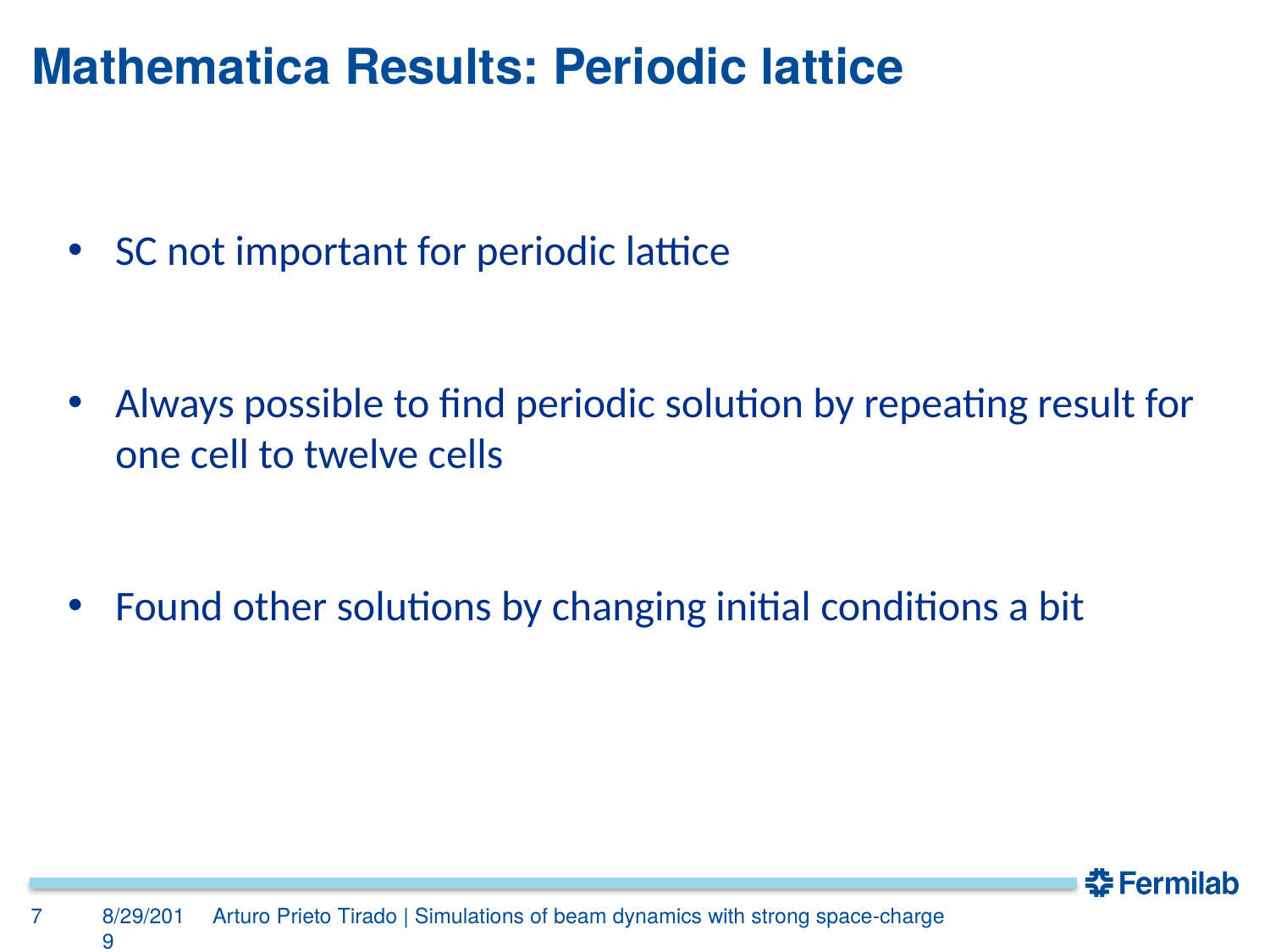

# Mathematica Results: Periodic lattice
SC not important for periodic lattice

Always possible to find periodic solution by repeating result for one cell to twelve cells

Found other solutions by changing initial conditions a bit

7
8/29/2019
Arturo Prieto Tirado | Simulations of beam dynamics with strong space-charge